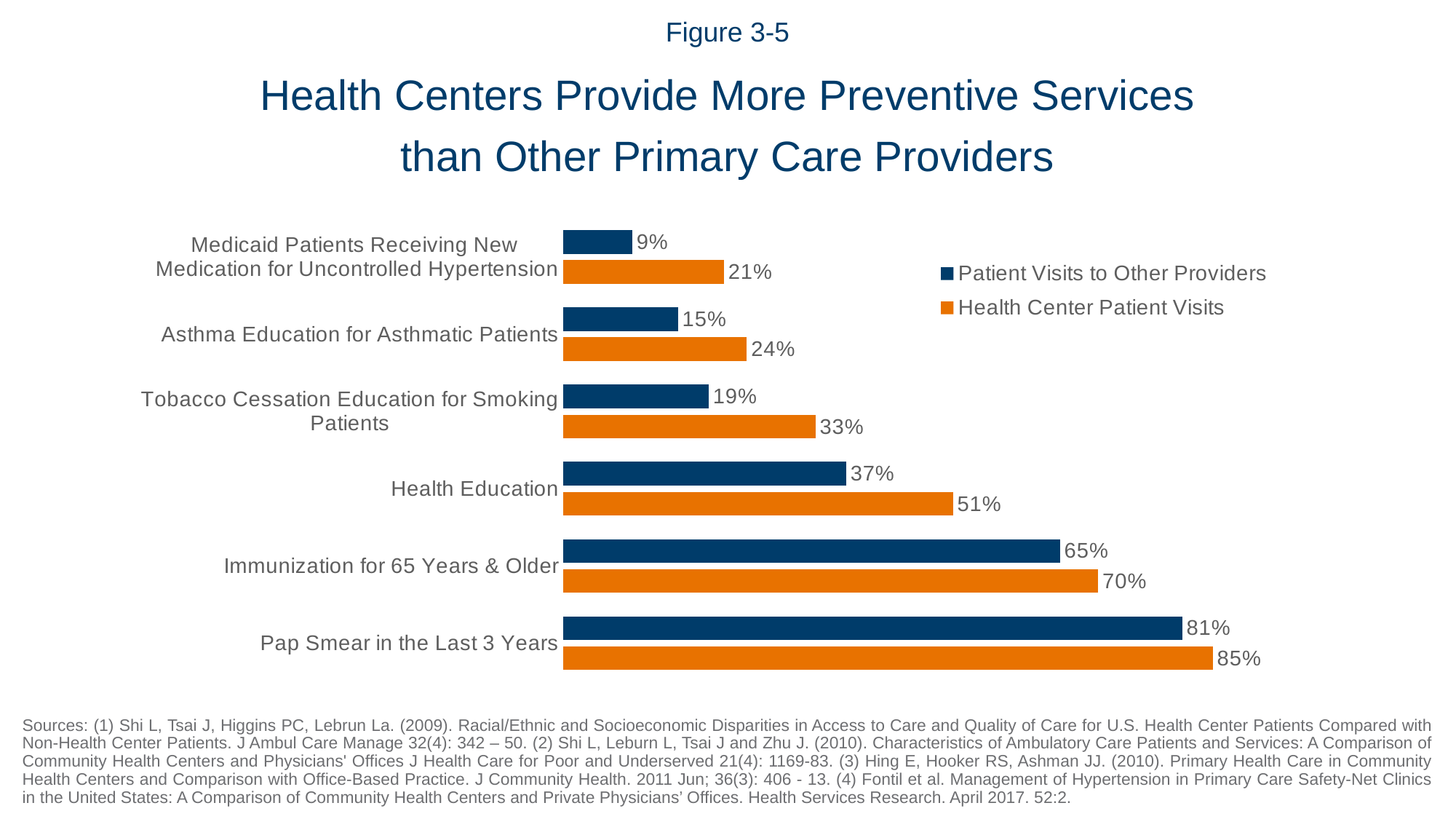

Figure 3-5
Health Centers Provide More Preventive Services
than Other Primary Care Providers

### Chart

| Category | Health Center Patient Visits | Patient Visits to Other Providers |
|---|---|---|
| Pap Smear in the Last 3 Years | 0.85 | 0.81 |
| Immunization for 65 Years & Older | 0.7 | 0.65 |
| Health Education | 0.51 | 0.37 |
| Tobacco Cessation Education for Smoking Patients | 0.33 | 0.19 |
| Asthma Education for Asthmatic Patients | 0.24 | 0.15 |
| Medicaid Patients Receiving New
Medication for Uncontrolled Hypertension | 0.21 | 0.09 |
Sources: (1) Shi L, Tsai J, Higgins PC, Lebrun La. (2009). Racial/Ethnic and Socioeconomic Disparities in Access to Care and Quality of Care for U.S. Health Center Patients Compared with Non-Health Center Patients. J Ambul Care Manage 32(4): 342 – 50. (2) Shi L, Leburn L, Tsai J and Zhu J. (2010). Characteristics of Ambulatory Care Patients and Services: A Comparison of Community Health Centers and Physicians' Offices J Health Care for Poor and Underserved 21(4): 1169-83. (3) Hing E, Hooker RS, Ashman JJ. (2010). Primary Health Care in Community Health Centers and Comparison with Office-Based Practice. J Community Health. 2011 Jun; 36(3): 406 - 13. (4) Fontil et al. Management of Hypertension in Primary Care Safety-Net Clinics in the United States: A Comparison of Community Health Centers and Private Physicians’ Offices. Health Services Research. April 2017. 52:2.